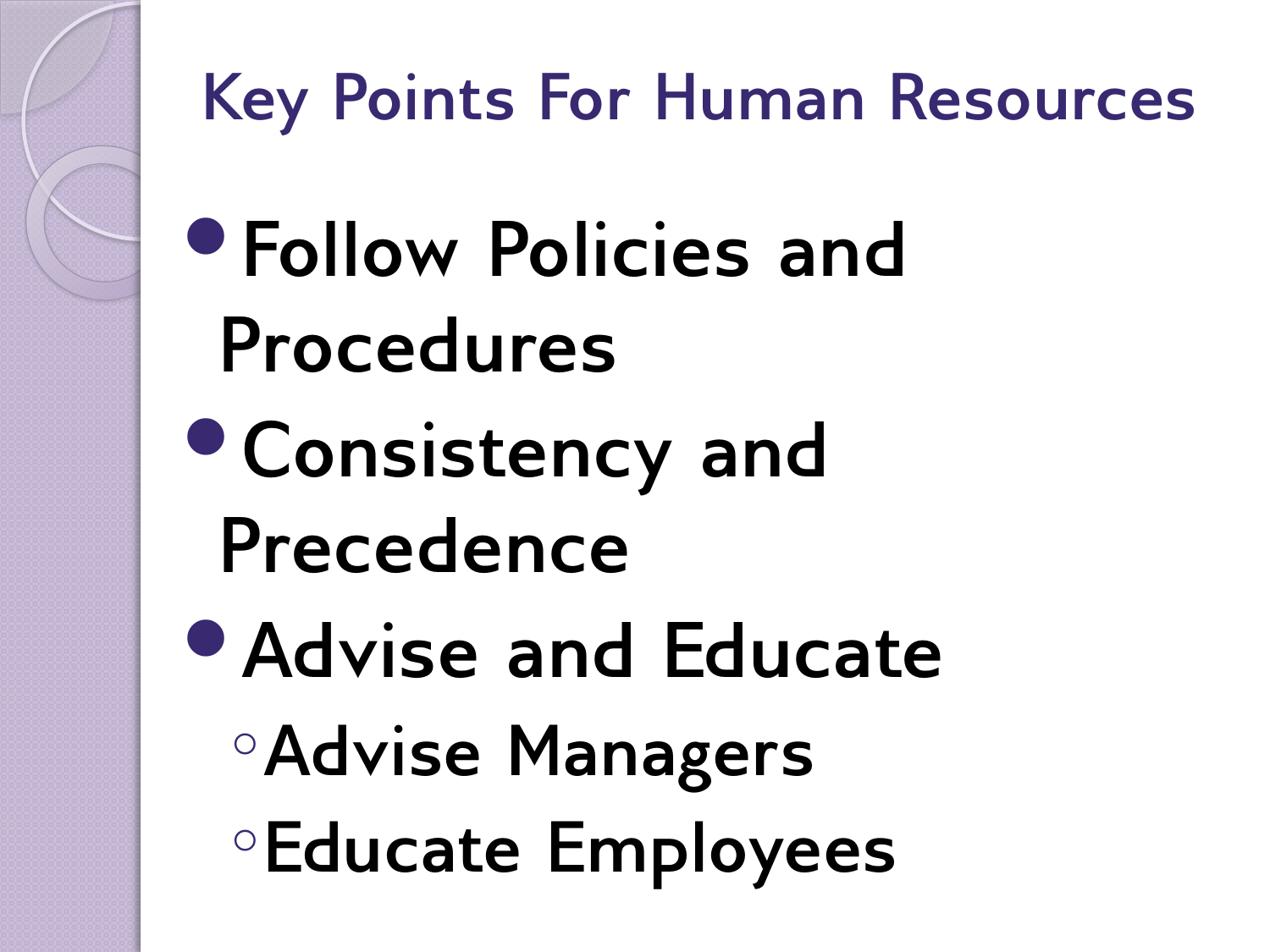

# Key Points For Human Resources
Follow Policies and Procedures
Consistency and Precedence
Advise and Educate
Advise Managers
Educate Employees